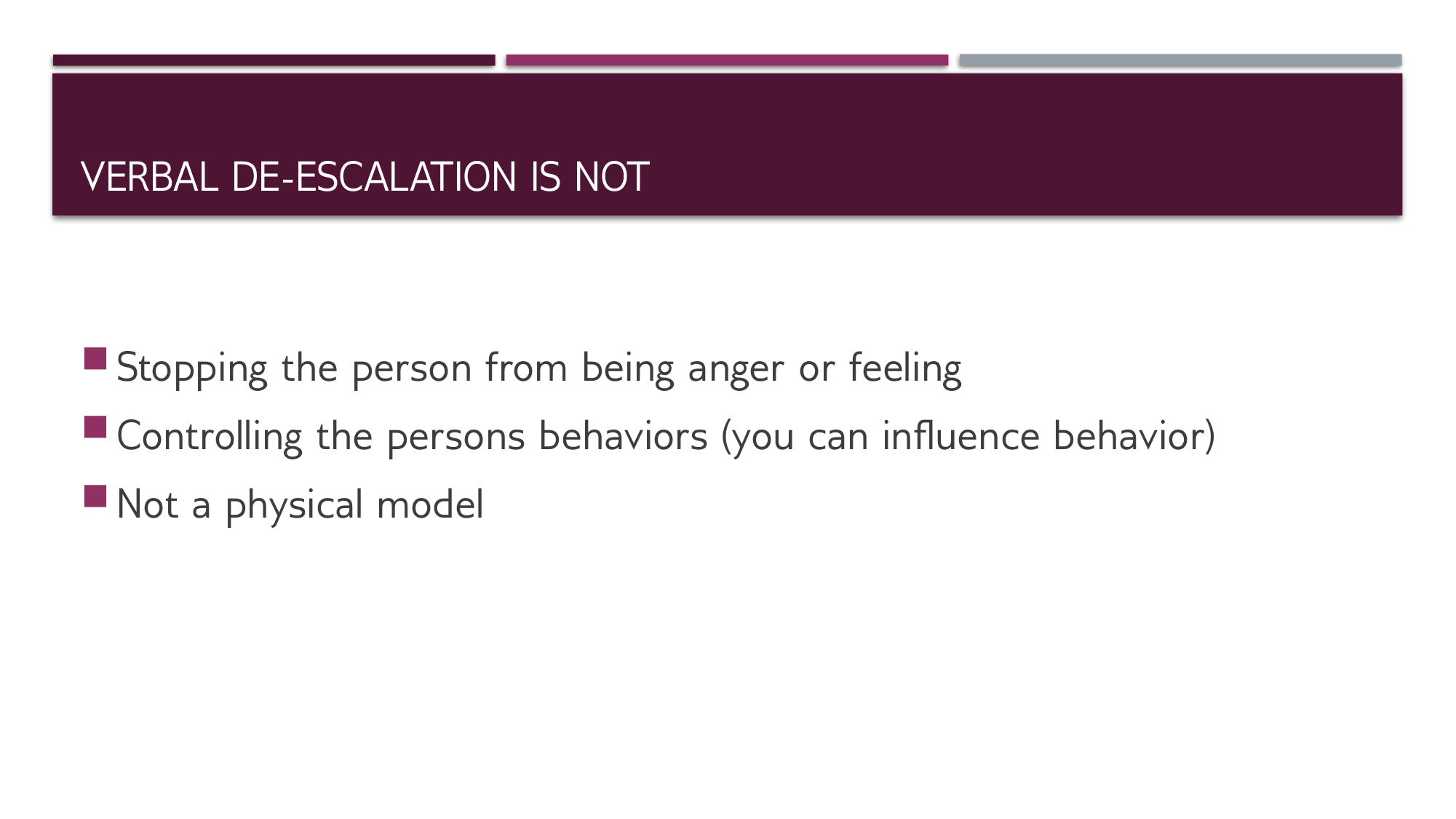

# Verbal De-escalation is NOT
Stopping the person from being anger or feeling
Controlling the persons behaviors (you can influence behavior)
Not a physical model